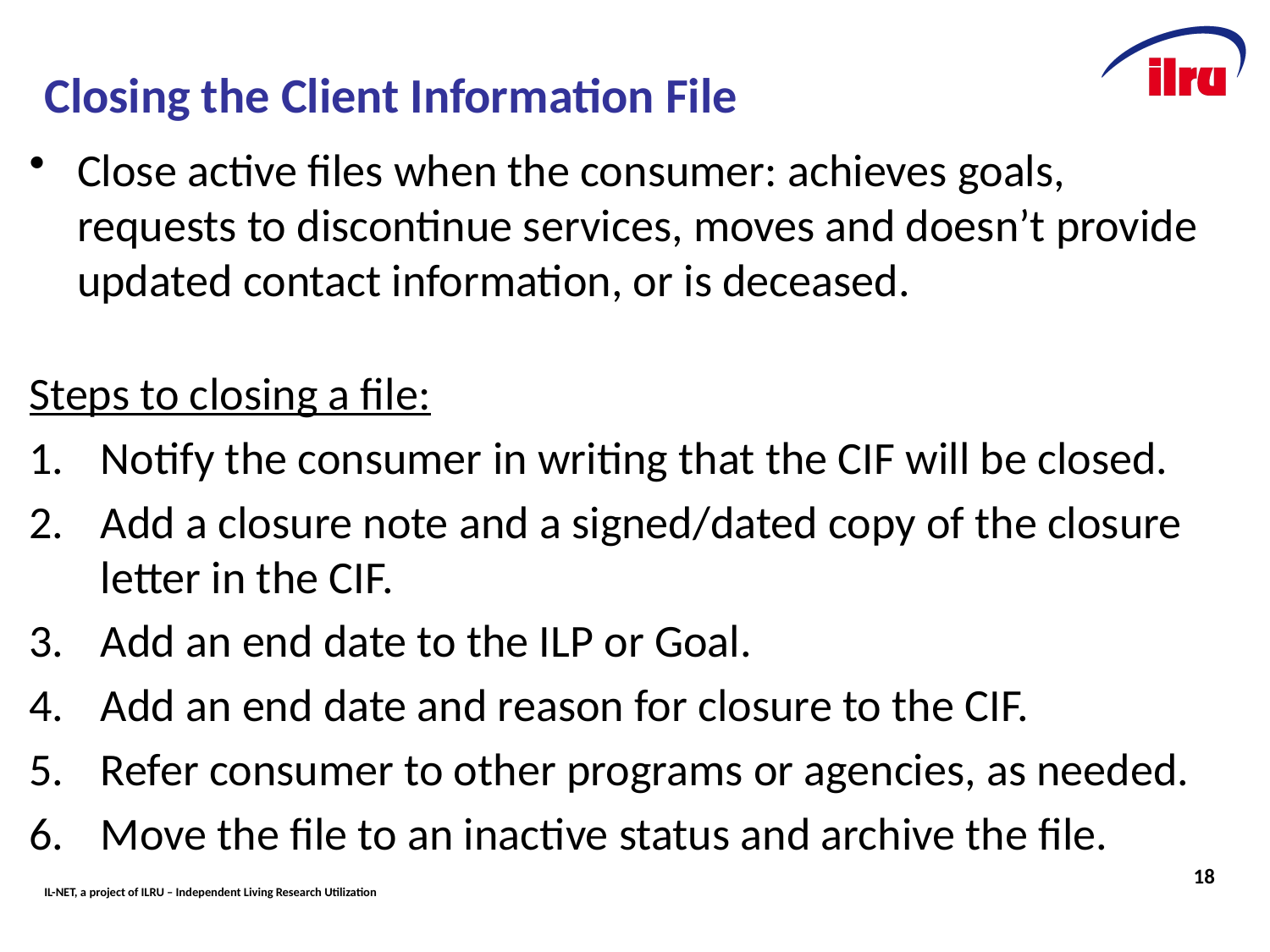

# Closing the Client Information File
Close active files when the consumer: achieves goals, requests to discontinue services, moves and doesn’t provide updated contact information, or is deceased.

Steps to closing a file:
Notify the consumer in writing that the CIF will be closed.
Add a closure note and a signed/dated copy of the closure letter in the CIF.
Add an end date to the ILP or Goal.
Add an end date and reason for closure to the CIF.
Refer consumer to other programs or agencies, as needed.
Move the file to an inactive status and archive the file.

18